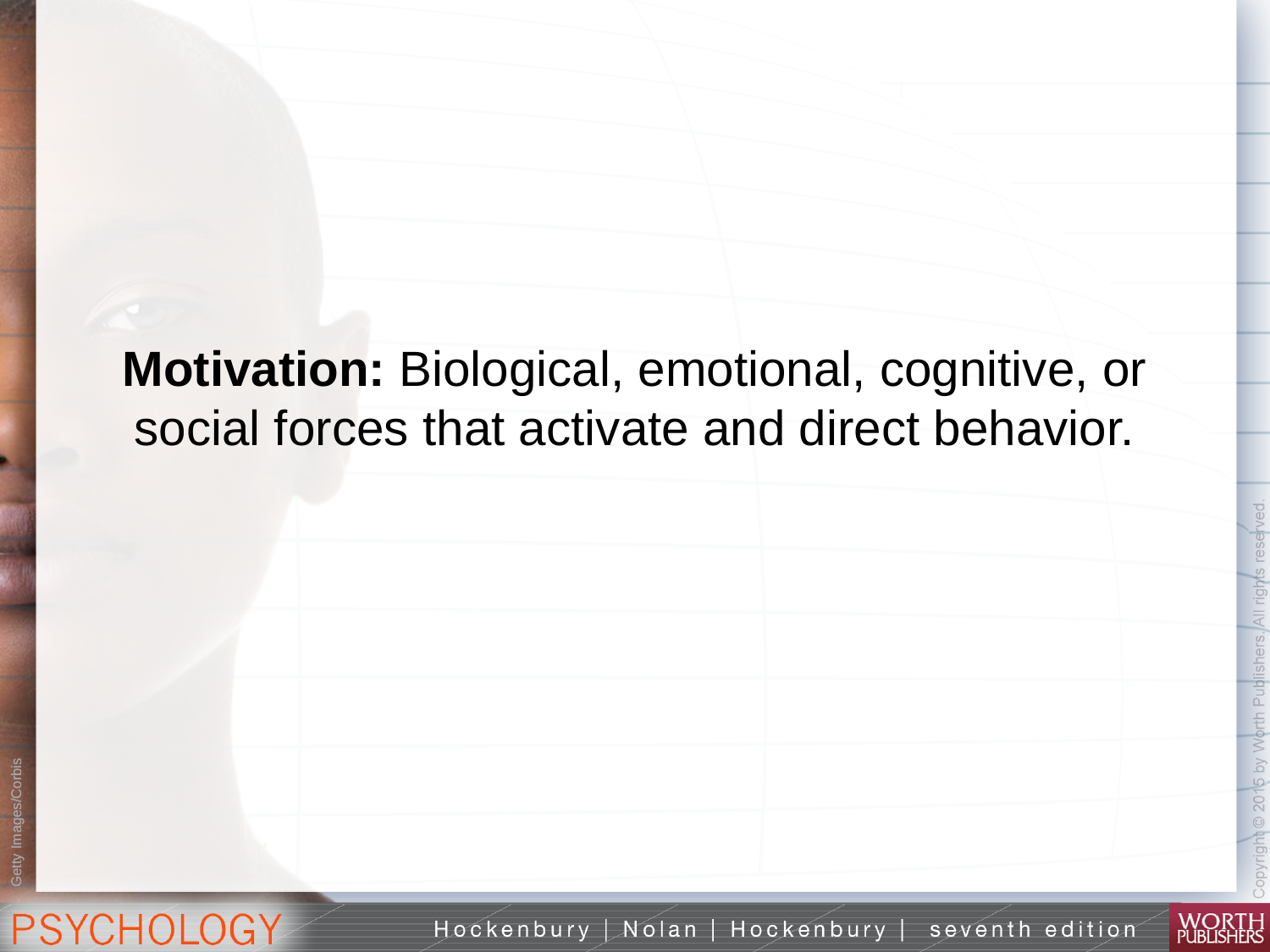

Motivation: Biological, emotional, cognitive, or social forces that activate and direct behavior.